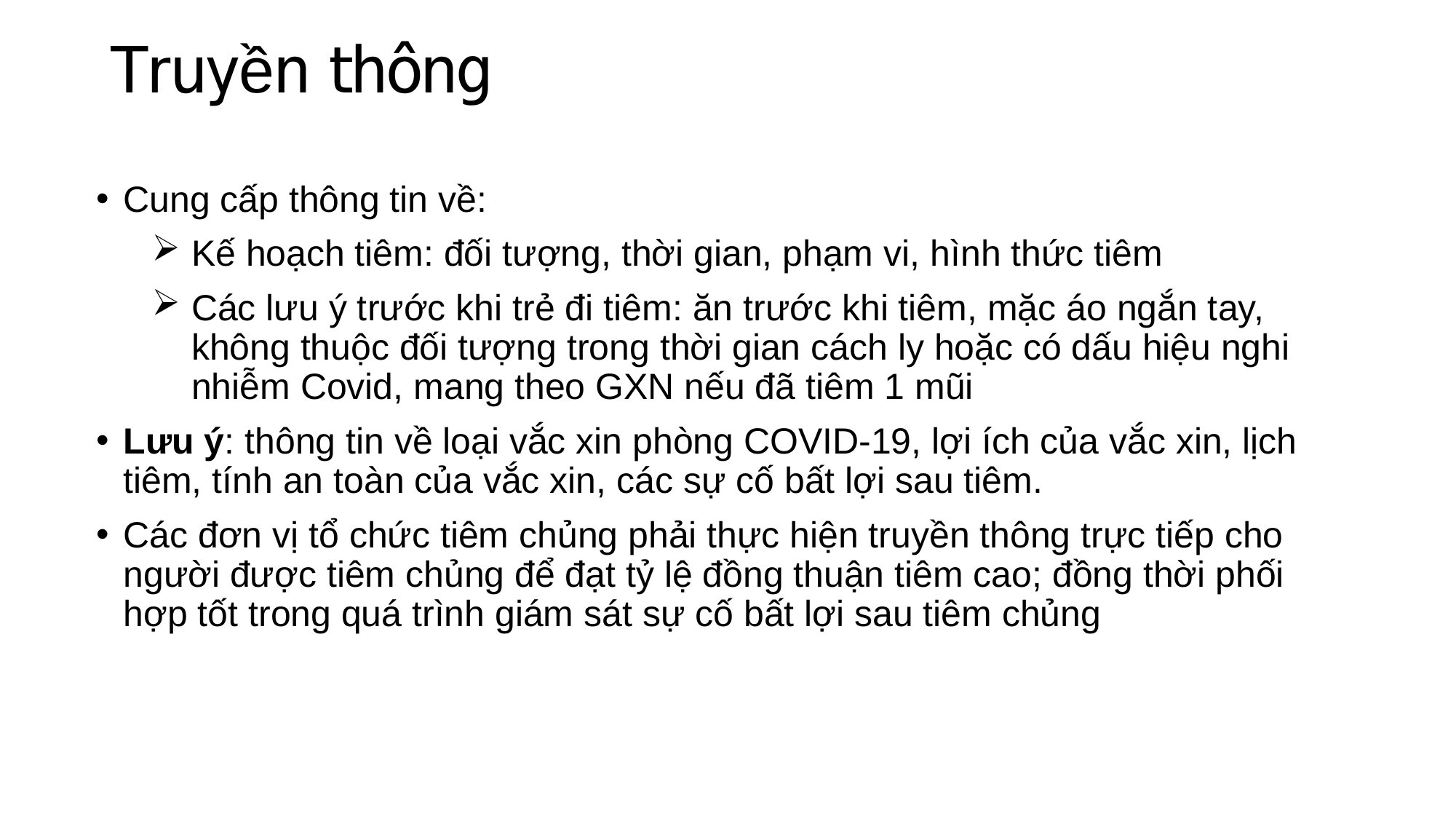

# Truyền thông
Cung cấp thông tin về:
Kế hoạch tiêm: đối tượng, thời gian, phạm vi, hình thức tiêm
Các lưu ý trước khi trẻ đi tiêm: ăn trước khi tiêm, mặc áo ngắn tay, không thuộc đối tượng trong thời gian cách ly hoặc có dấu hiệu nghi nhiễm Covid, mang theo GXN nếu đã tiêm 1 mũi
Lưu ý: thông tin về loại vắc xin phòng COVID-19, lợi ích của vắc xin, lịch tiêm, tính an toàn của vắc xin, các sự cố bất lợi sau tiêm.
Các đơn vị tổ chức tiêm chủng phải thực hiện truyền thông trực tiếp cho người được tiêm chủng để đạt tỷ lệ đồng thuận tiêm cao; đồng thời phối hợp tốt trong quá trình giám sát sự cố bất lợi sau tiêm chủng